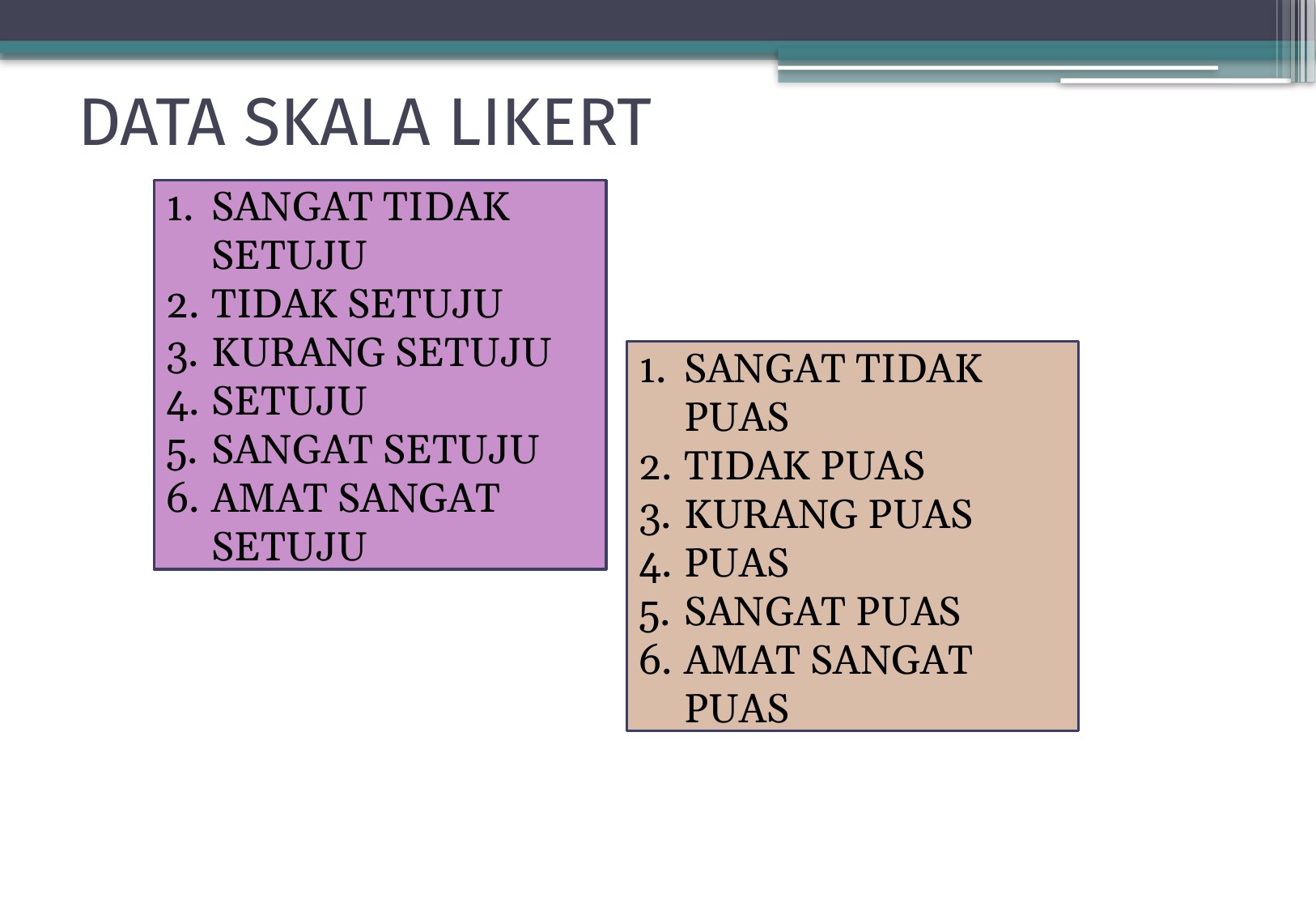

# DATA SKALA LIKERT
SANGAT TIDAK SETUJU
TIDAK SETUJU
KURANG SETUJU
SETUJU
SANGAT SETUJU
AMAT SANGAT SETUJU
SANGAT TIDAK PUAS
TIDAK PUAS
KURANG PUAS
PUAS
SANGAT PUAS
AMAT SANGAT PUAS